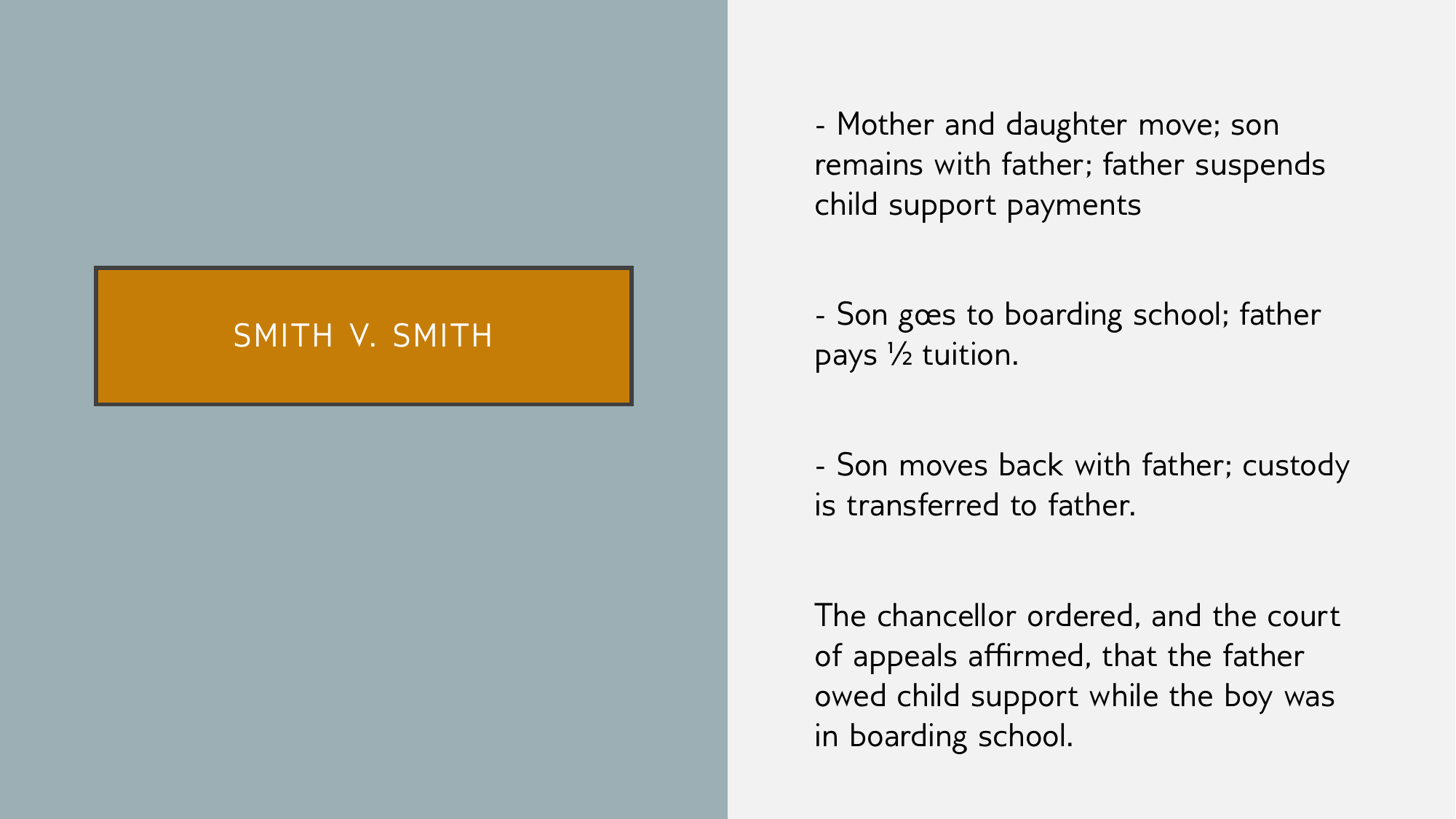

- Mother and daughter move; son remains with father; father suspends child support payments

- Son goes to boarding school; father pays ½ tuition.

- Son moves back with father; custody is transferred to father.

The chancellor ordered, and the court of appeals affirmed, that the father owed child support while the boy was in boarding school.
# Smith v. smith